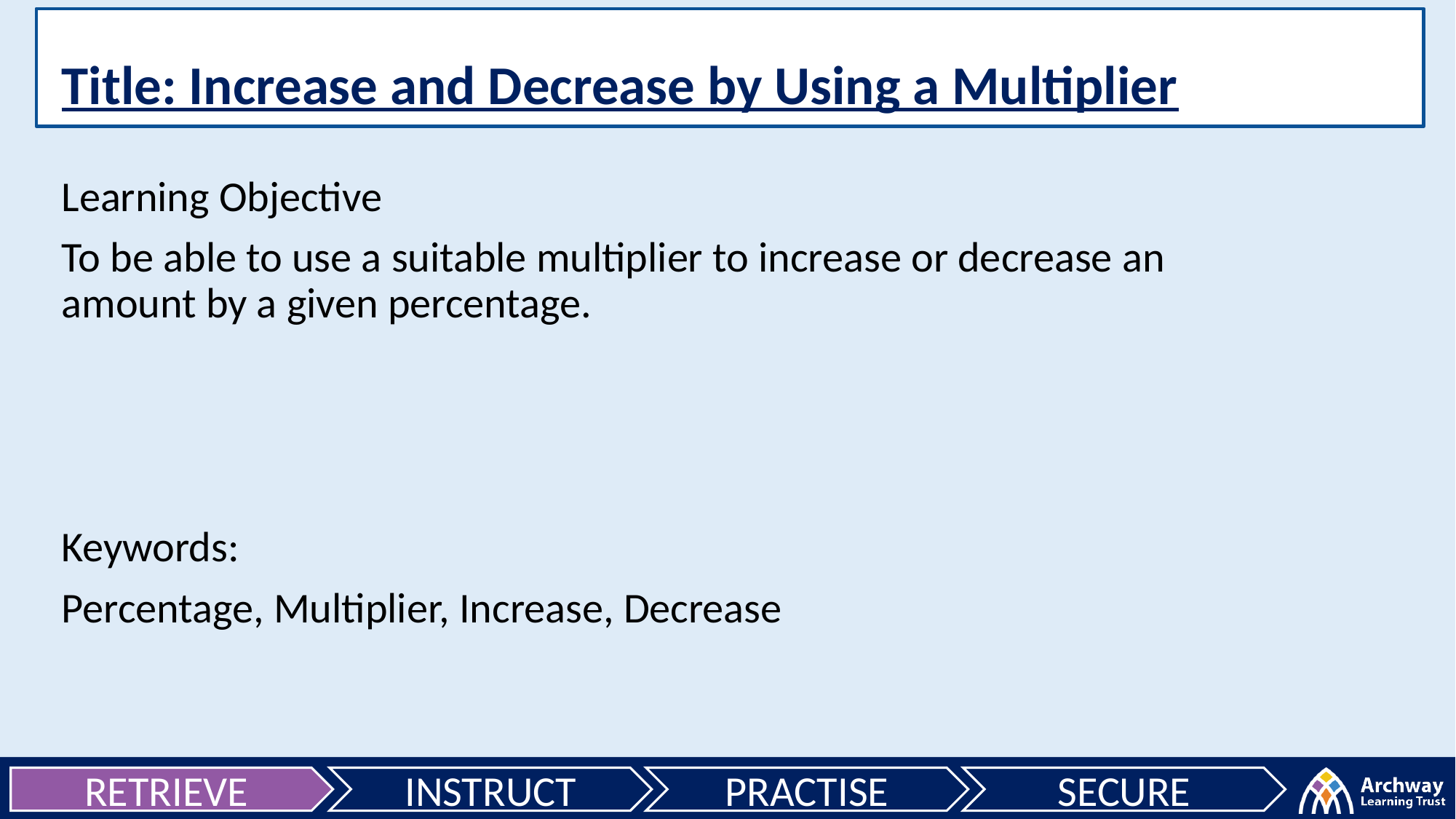

Title: Increase and Decrease by Using a Multiplier
Learning Objective
To be able to use a suitable multiplier to increase or decrease an amount by a given percentage.

Keywords:
Percentage, Multiplier, Increase, Decrease